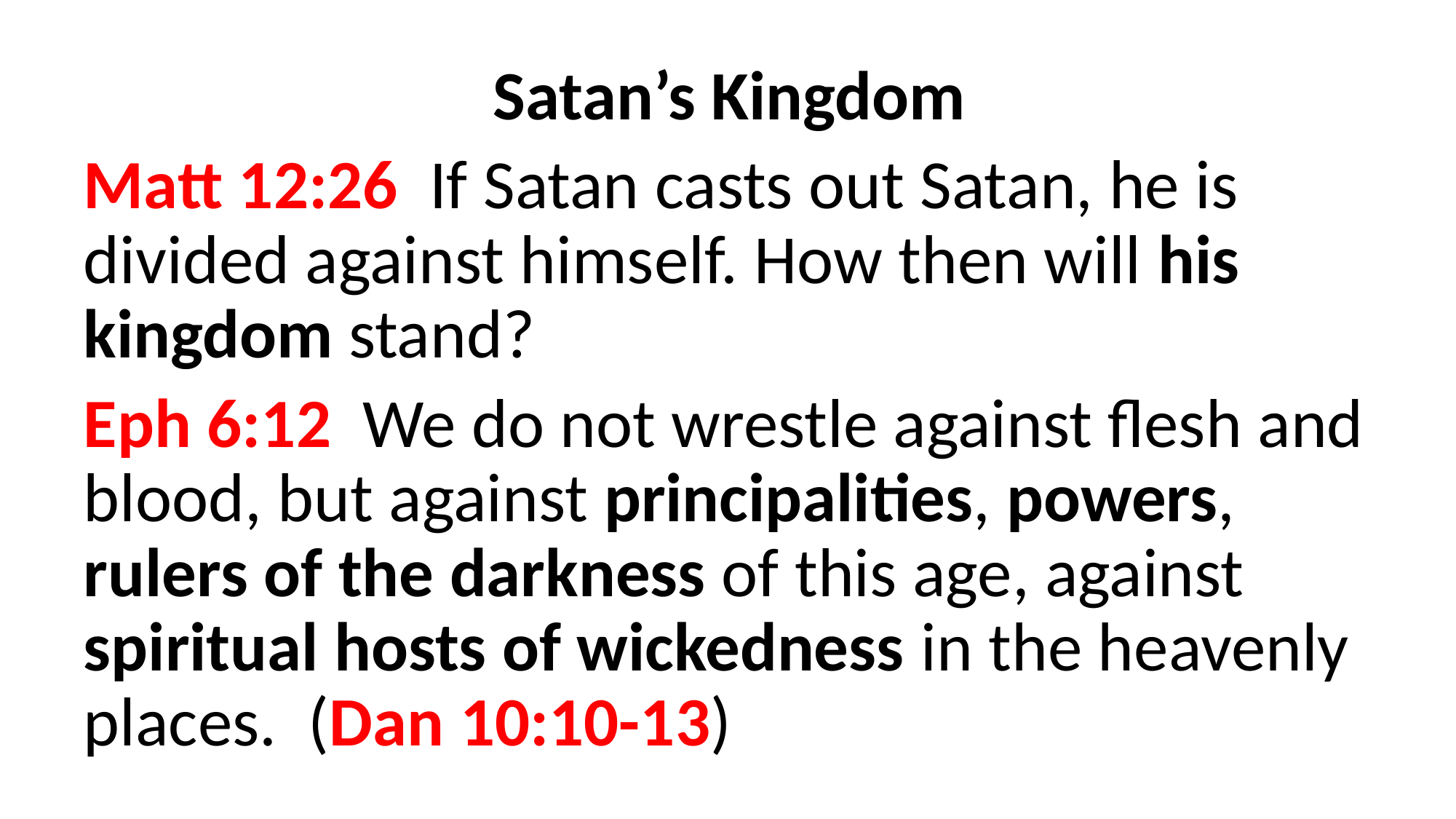

Satan’s Kingdom
Matt 12:26  If Satan casts out Satan, he is divided against himself. How then will his kingdom stand?
Eph 6:12  We do not wrestle against flesh and blood, but against principalities, powers, rulers of the darkness of this age, against spiritual hosts of wickedness in the heavenly places.  (Dan 10:10-13)